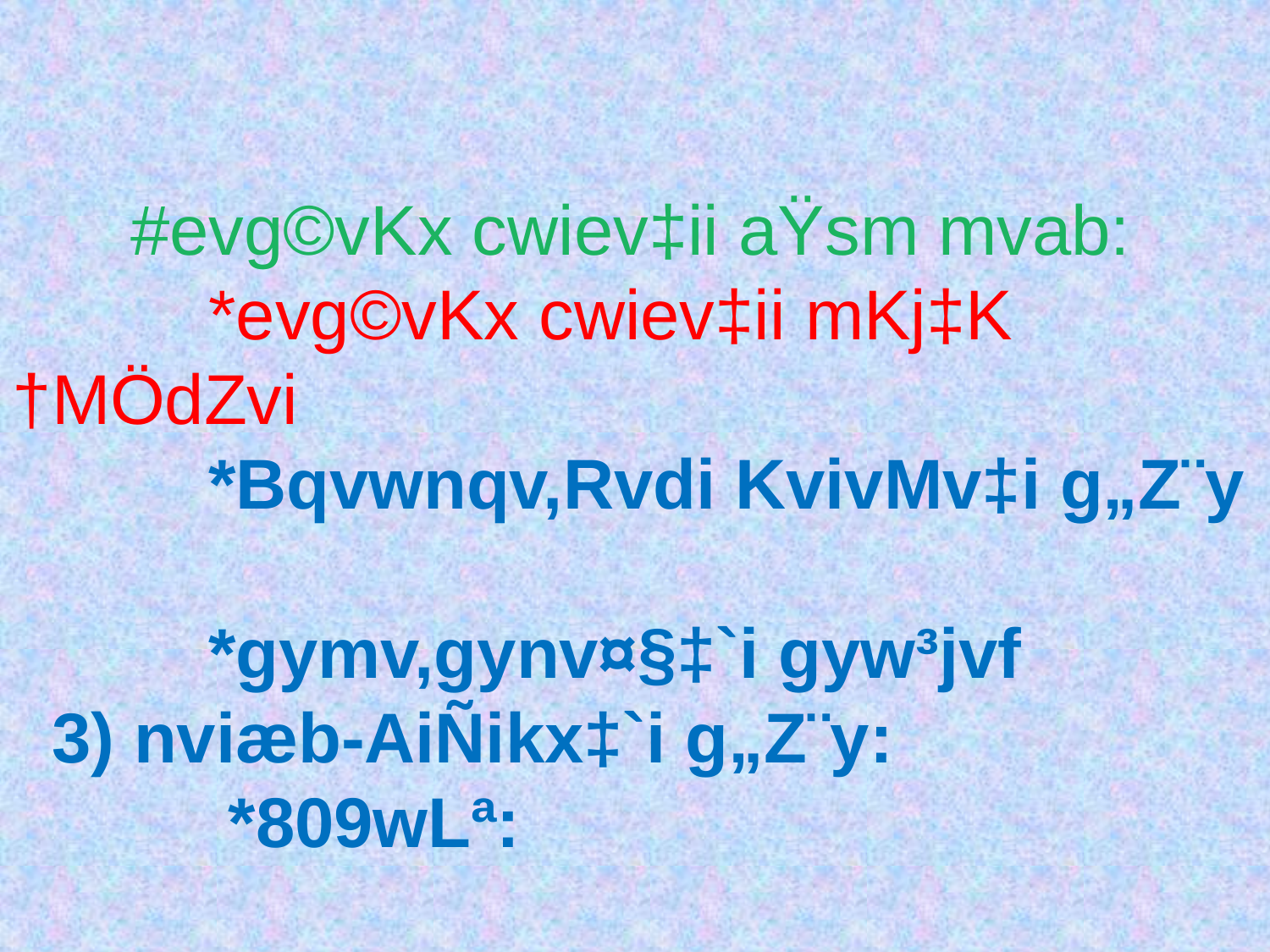

# #evg©vKx cwiev‡ii aŸsm mvab: *evg©vKx cwiev‡ii mKj‡K †MÖdZvi *Bqvwnqv,Rvdi KvivMv‡i g„Z¨y *gymv,gynv¤§‡`i gyw³jvf 3) nviæb-AiÑikx‡`i g„Z¨y: *809wLª: